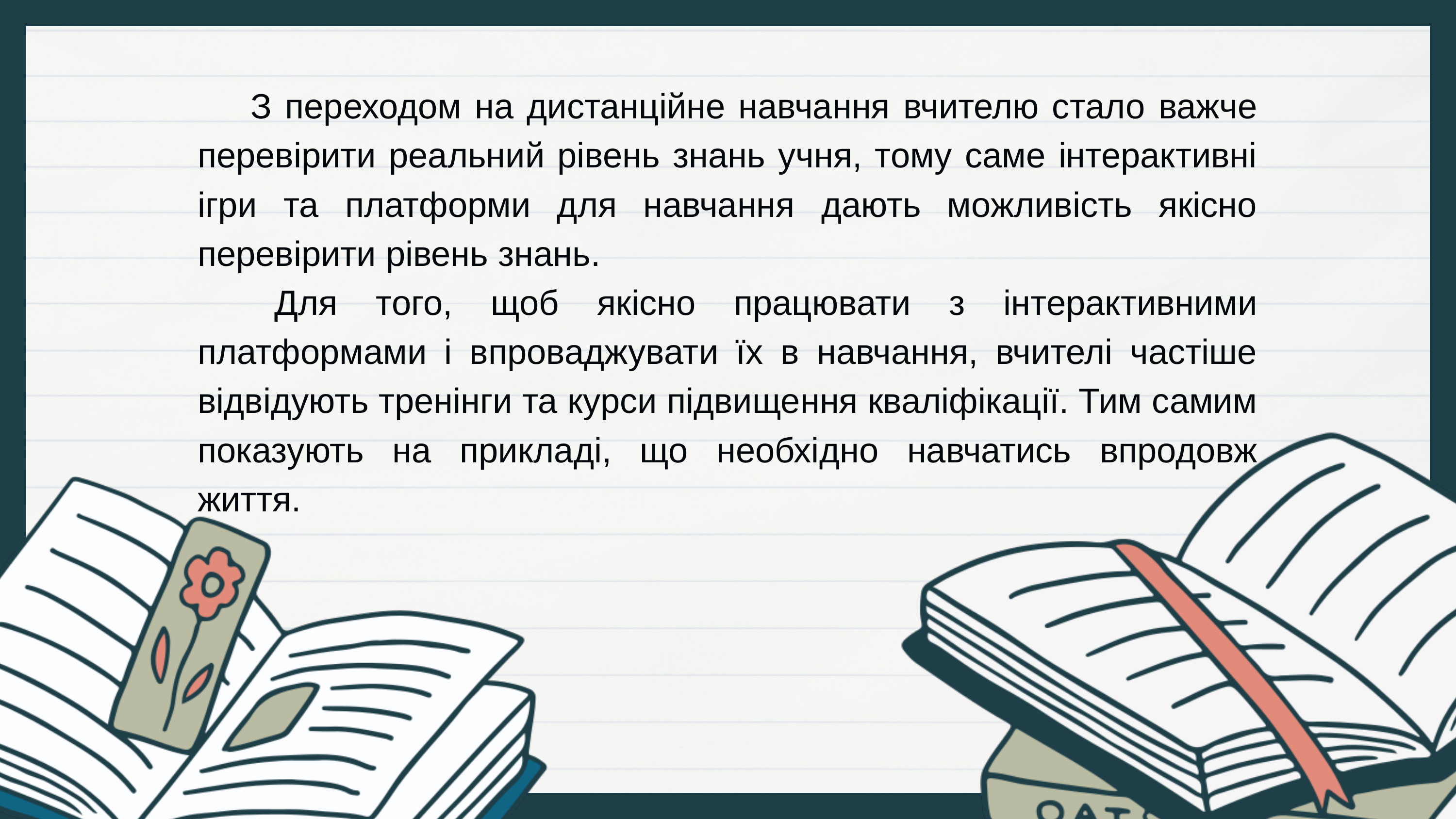

З переходом на дистанційне навчання вчителю стало важче перевірити реальний рівень знань учня, тому саме інтерактивні ігри та платформи для навчання дають можливість якісно перевірити рівень знань.
  Для того, щоб якісно працювати з інтерактивними платформами і впроваджувати їх в навчання, вчителі частіше відвідують тренінги та курси підвищення кваліфікації. Тим самим показують на прикладі, що необхідно навчатись впродовж життя.